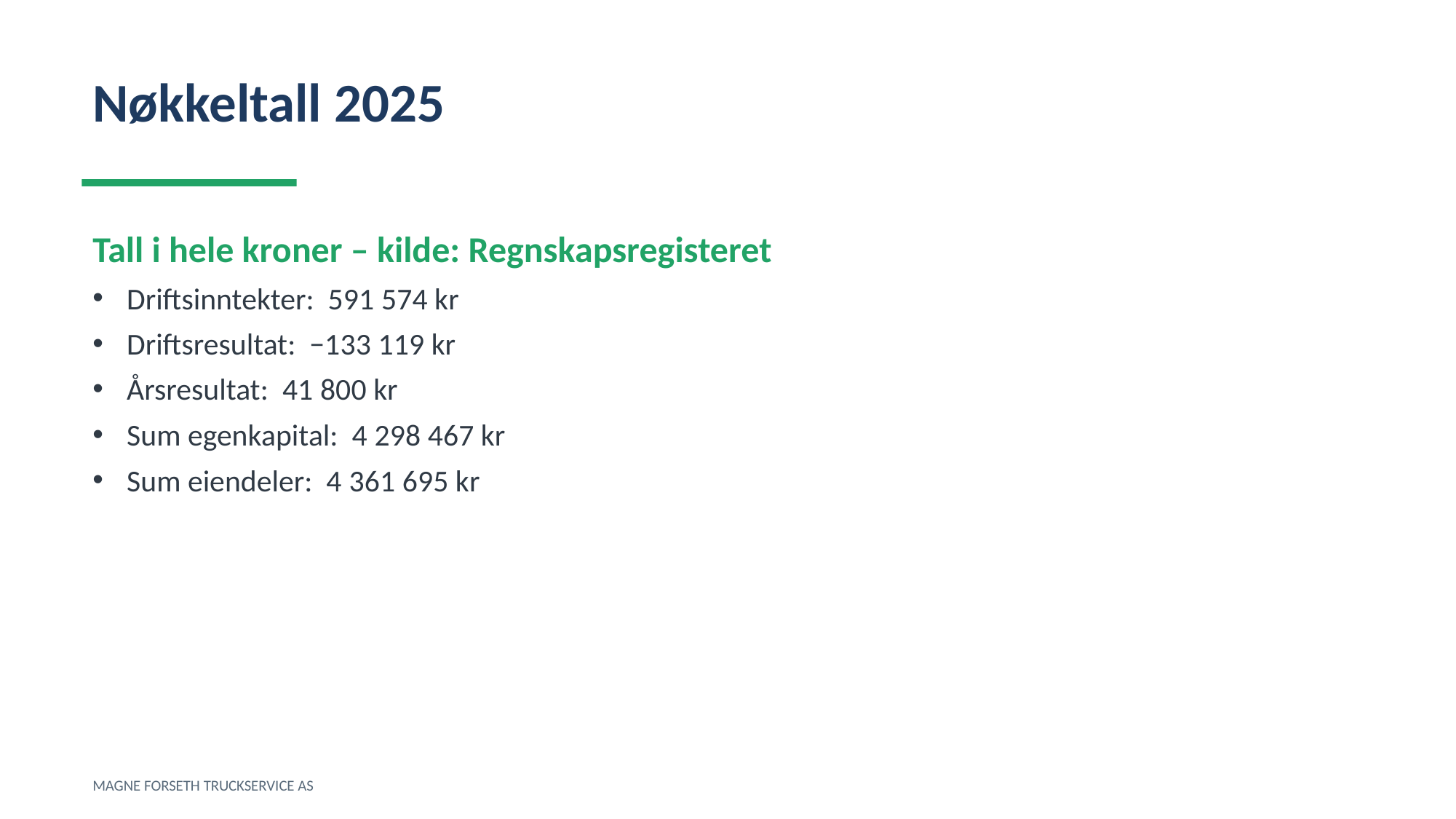

Nøkkeltall 2025

Tall i hele kroner – kilde: Regnskapsregisteret
Driftsinntekter:  591 574 kr
Driftsresultat:  −133 119 kr
Årsresultat:  41 800 kr
Sum egenkapital:  4 298 467 kr
Sum eiendeler:  4 361 695 kr
MAGNE FORSETH TRUCKSERVICE AS